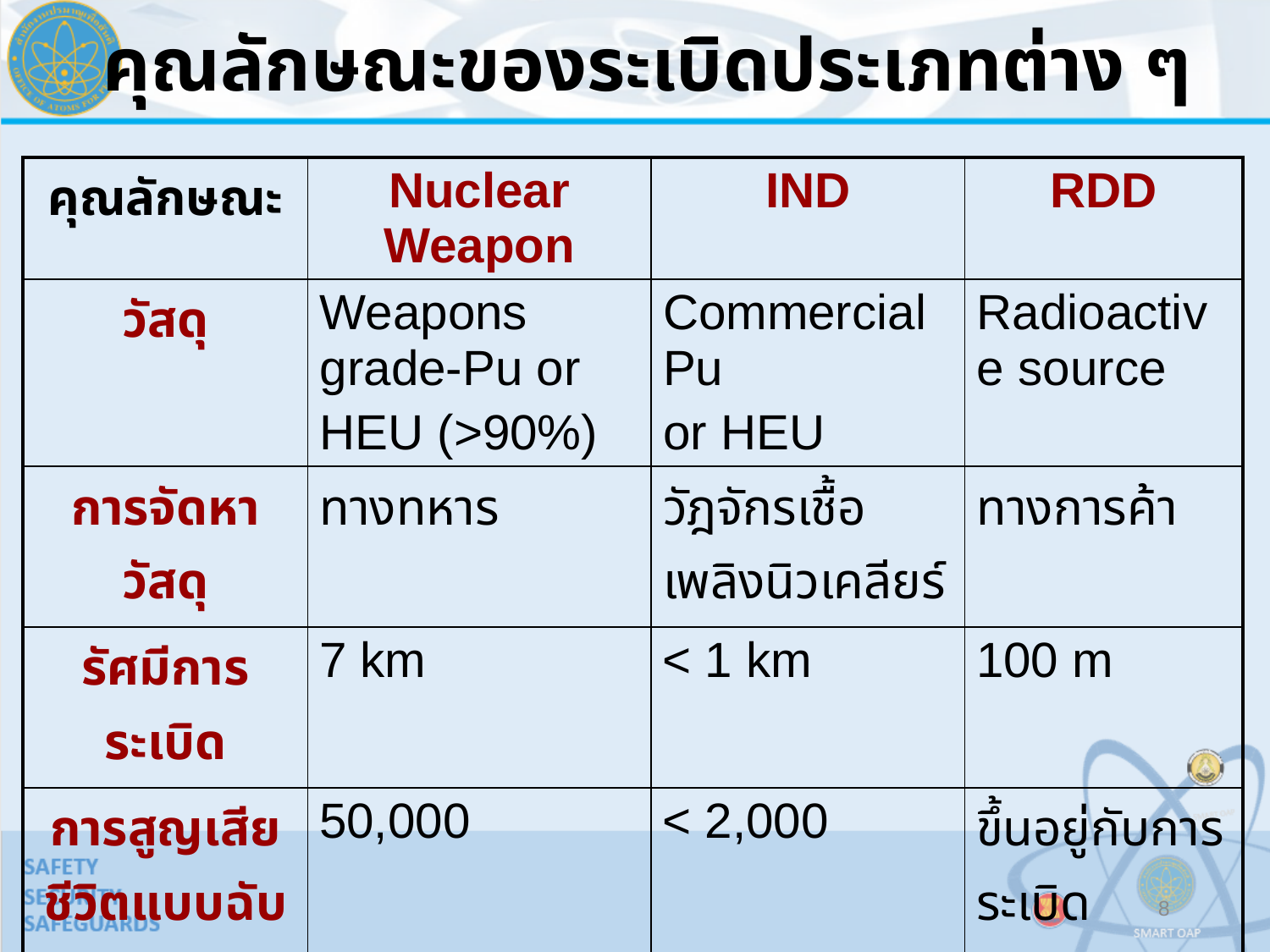

คุณลักษณะของระเบิดประเภทต่าง ๆ
| คุณลักษณะ | Nuclear Weapon | IND | RDD |
| --- | --- | --- | --- |
| วัสดุ | Weapons grade-Pu or HEU (>90%) | Commercial Pu or HEU | Radioactive source |
| การจัดหาวัสดุ | ทางทหาร | วัฎจักรเชื้อเพลิงนิวเคลียร์ | ทางการค้า |
| รัศมีการระเบิด | 7 km | < 1 km | 100 m |
| การสูญเสียชีวิตแบบฉับพลัน | 50,000 | < 2,000 | ขึ้นอยู่กับการระเบิด |
8